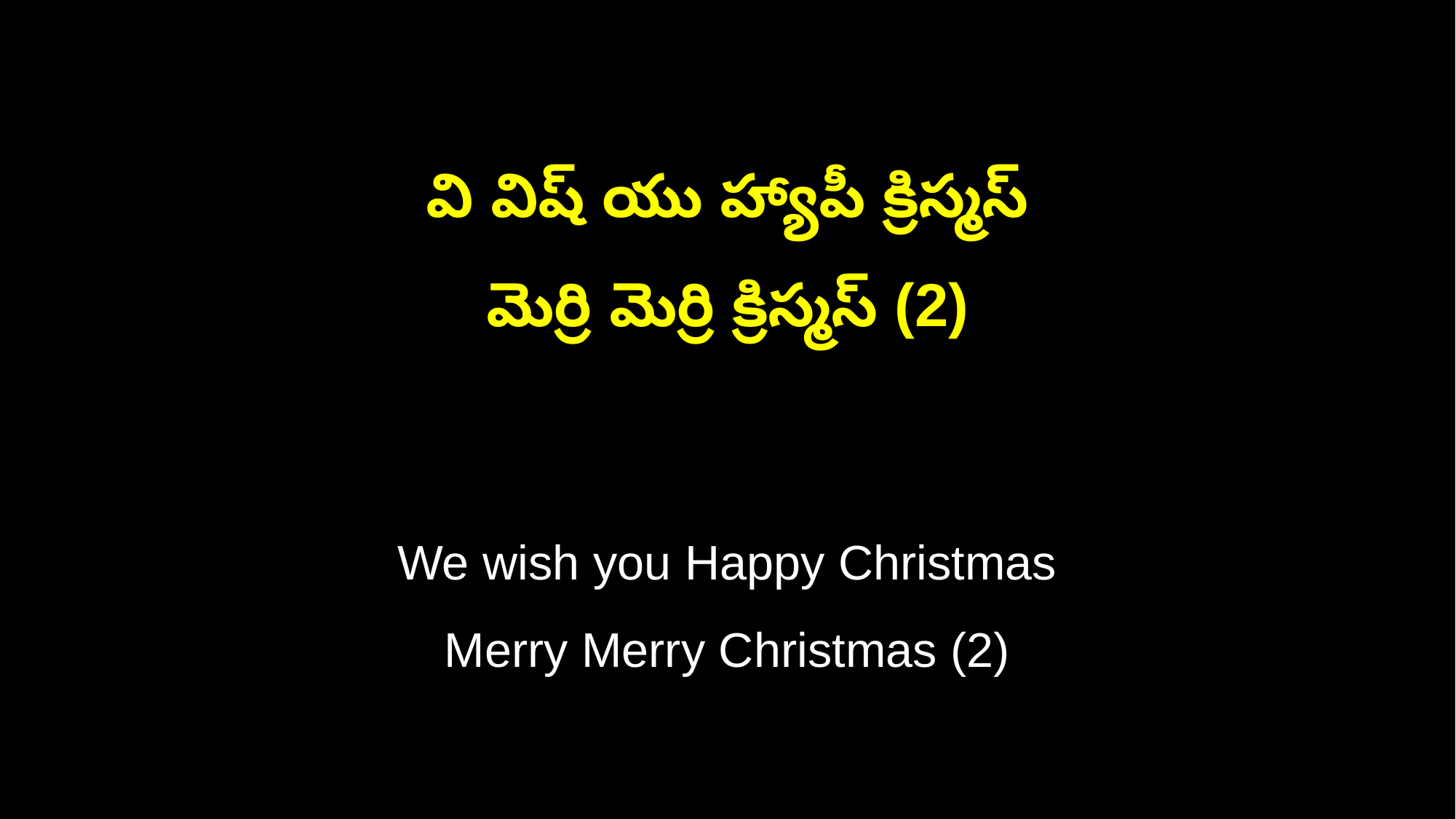

వి విష్ యు హ్యాపీ క్రిస్మస్
మెర్రి మెర్రి క్రిస్మస్ (2)
We wish you Happy Christmas
Merry Merry Christmas (2)